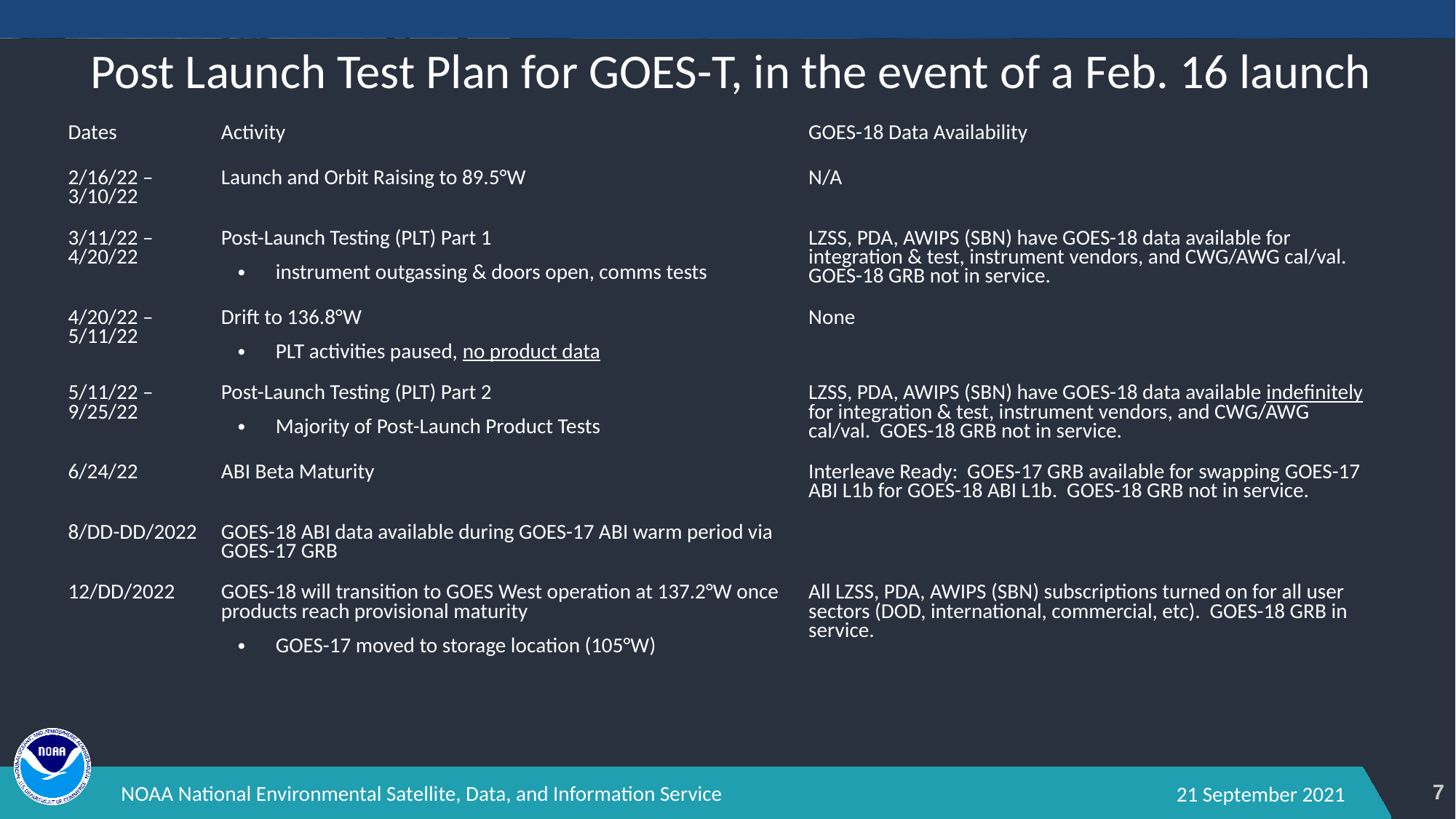

# Post Launch Test Plan for GOES-T, in the event of a Feb. 16 launch
| Dates | Activity | GOES-18 Data Availability |
| --- | --- | --- |
| 2/16/22 – 3/10/22 | Launch and Orbit Raising to 89.5°W | N/A |
| 3/11/22 – 4/20/22 | Post-Launch Testing (PLT) Part 1 instrument outgassing & doors open, comms tests | LZSS, PDA, AWIPS (SBN) have GOES-18 data available for integration & test, instrument vendors, and CWG/AWG cal/val. GOES-18 GRB not in service. |
| 4/20/22 – 5/11/22 | Drift to 136.8°W PLT activities paused, no product data | None |
| 5/11/22 – 9/25/22 | Post-Launch Testing (PLT) Part 2 Majority of Post-Launch Product Tests | LZSS, PDA, AWIPS (SBN) have GOES-18 data available indefinitely for integration & test, instrument vendors, and CWG/AWG cal/val. GOES-18 GRB not in service. |
| 6/24/22 | ABI Beta Maturity | Interleave Ready: GOES-17 GRB available for swapping GOES-17 ABI L1b for GOES-18 ABI L1b. GOES-18 GRB not in service. |
| 8/DD-DD/2022 | GOES-18 ABI data available during GOES-17 ABI warm period via GOES-17 GRB |  |
| 12/DD/2022 | GOES-18 will transition to GOES West operation at 137.2°W once products reach provisional maturity GOES-17 moved to storage location (105°W) | All LZSS, PDA, AWIPS (SBN) subscriptions turned on for all user sectors (DOD, international, commercial, etc). GOES-18 GRB in service. |